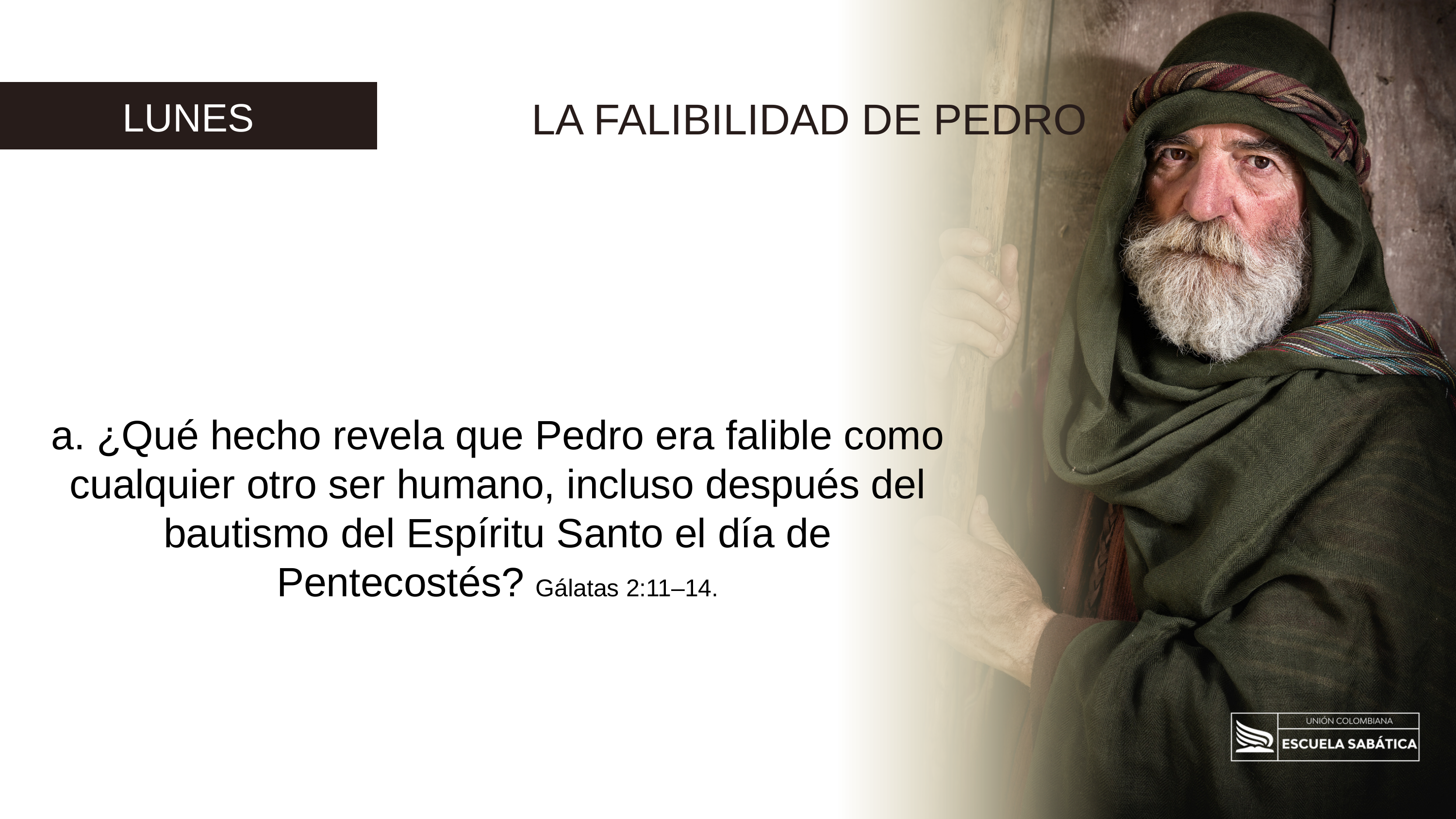

LA FALIBILIDAD DE PEDRO
LUNES
a. ¿Qué hecho revela que Pedro era falible como cualquier otro ser humano, incluso después del bautismo del Espíritu Santo el día de Pentecostés? Gálatas 2:11–14.